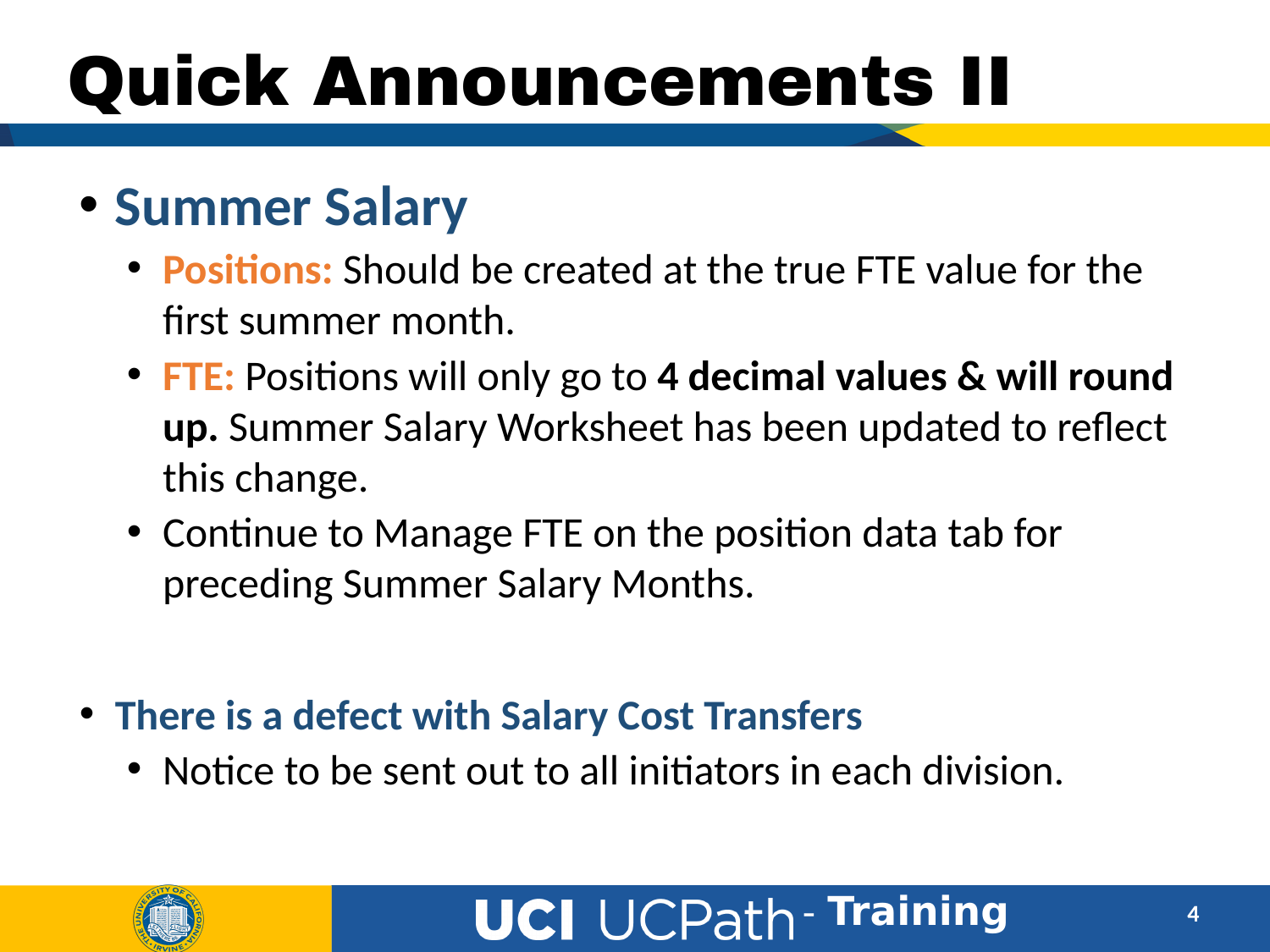

# Quick Announcements II
Summer Salary
Positions: Should be created at the true FTE value for the first summer month.
FTE: Positions will only go to 4 decimal values & will round up. Summer Salary Worksheet has been updated to reflect this change.
Continue to Manage FTE on the position data tab for preceding Summer Salary Months.

There is a defect with Salary Cost Transfers
Notice to be sent out to all initiators in each division.